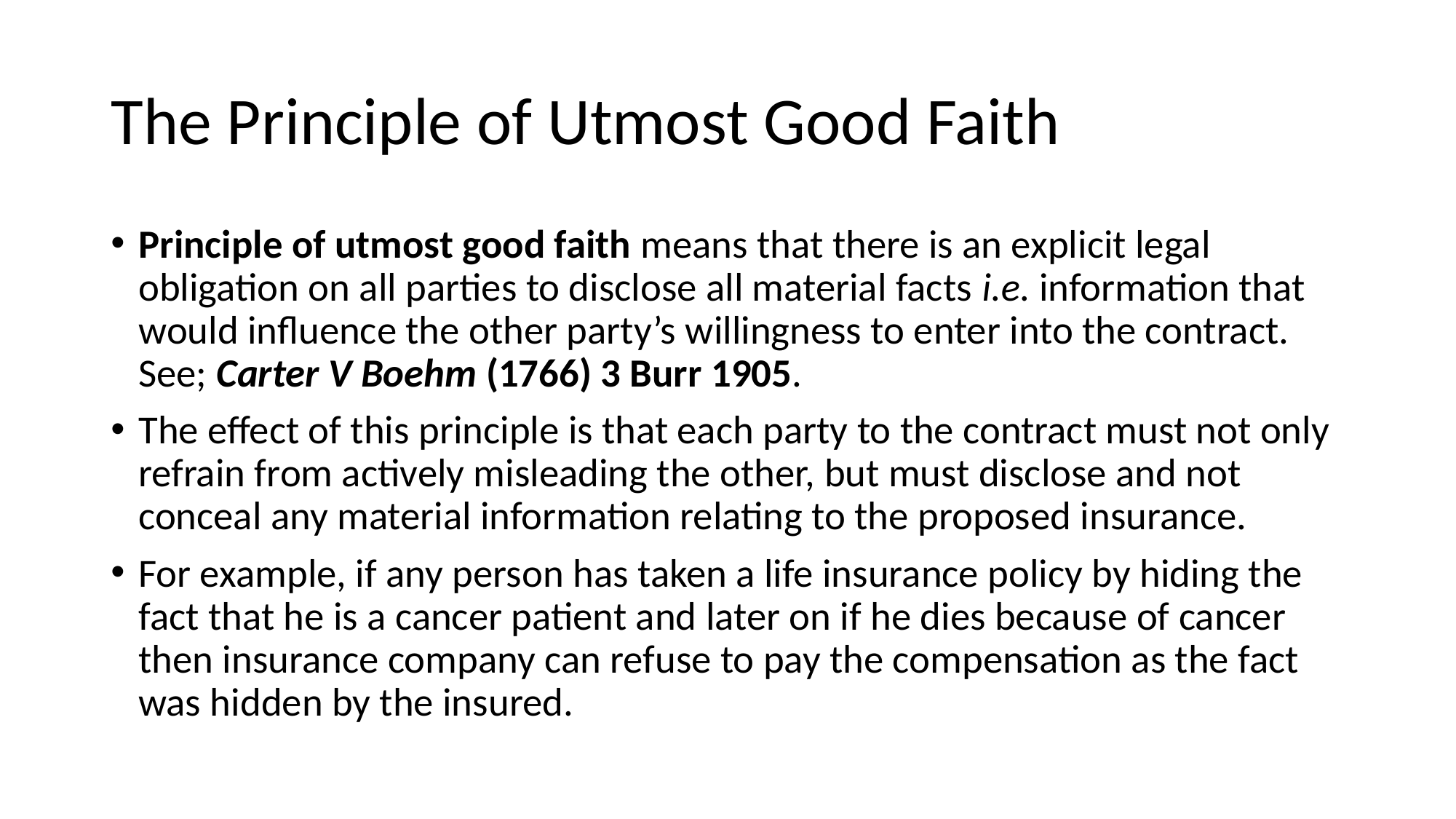

# The Principle of Utmost Good Faith
Principle of utmost good faith means that there is an explicit legal obligation on all parties to disclose all material facts i.e. information that would influence the other party’s willingness to enter into the contract. See; Carter V Boehm (1766) 3 Burr 1905.
The effect of this principle is that each party to the contract must not only refrain from actively misleading the other, but must disclose and not conceal any material information relating to the proposed insurance.
For example, if any person has taken a life insurance policy by hiding the fact that he is a cancer patient and later on if he dies because of cancer then insurance company can refuse to pay the compensation as the fact was hidden by the insured.